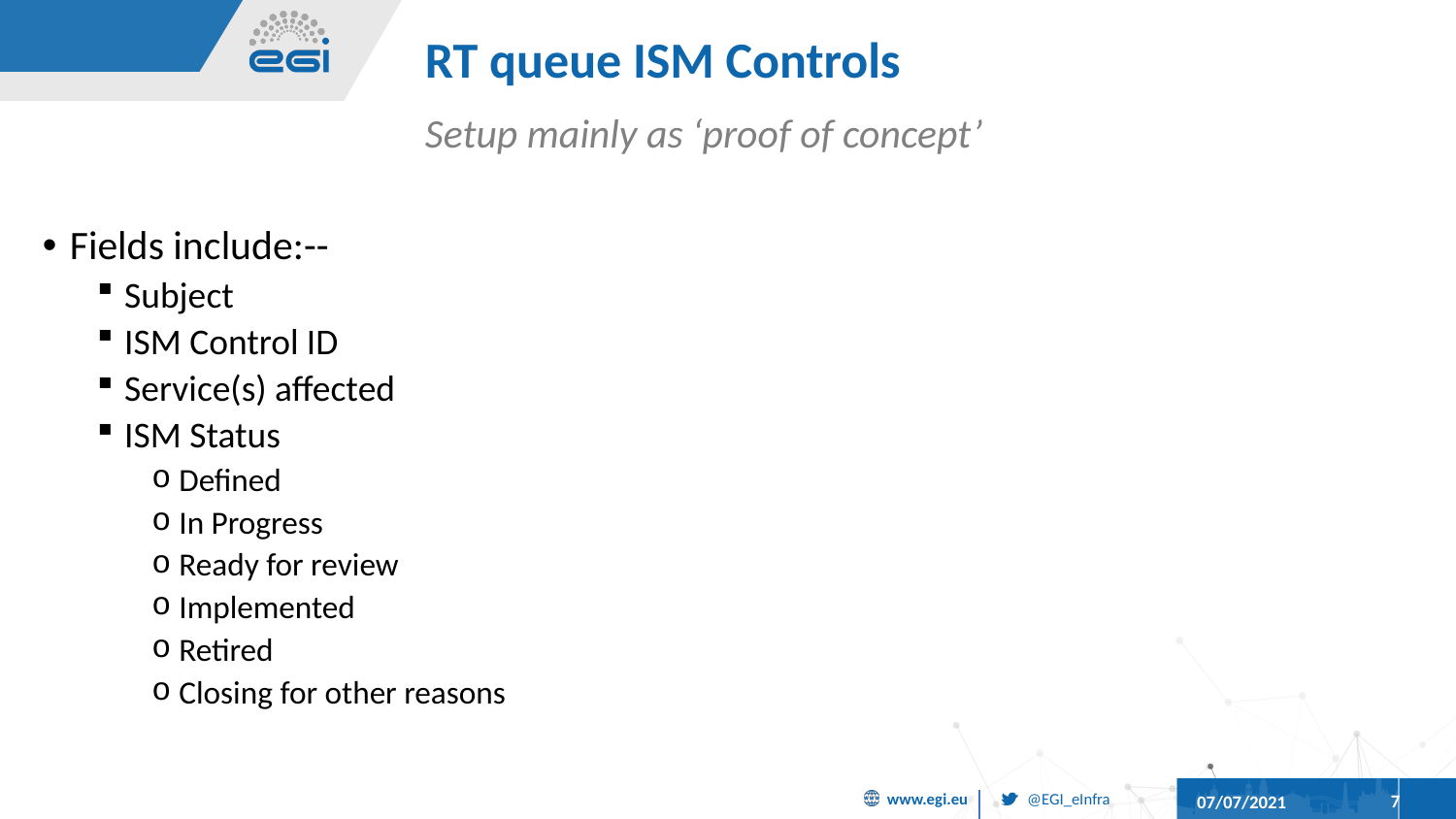

# RT queue ISM Controls
Setup mainly as ‘proof of concept’
Fields include:--
Subject
ISM Control ID
Service(s) affected
ISM Status
Defined
In Progress
Ready for review
Implemented
Retired
Closing for other reasons